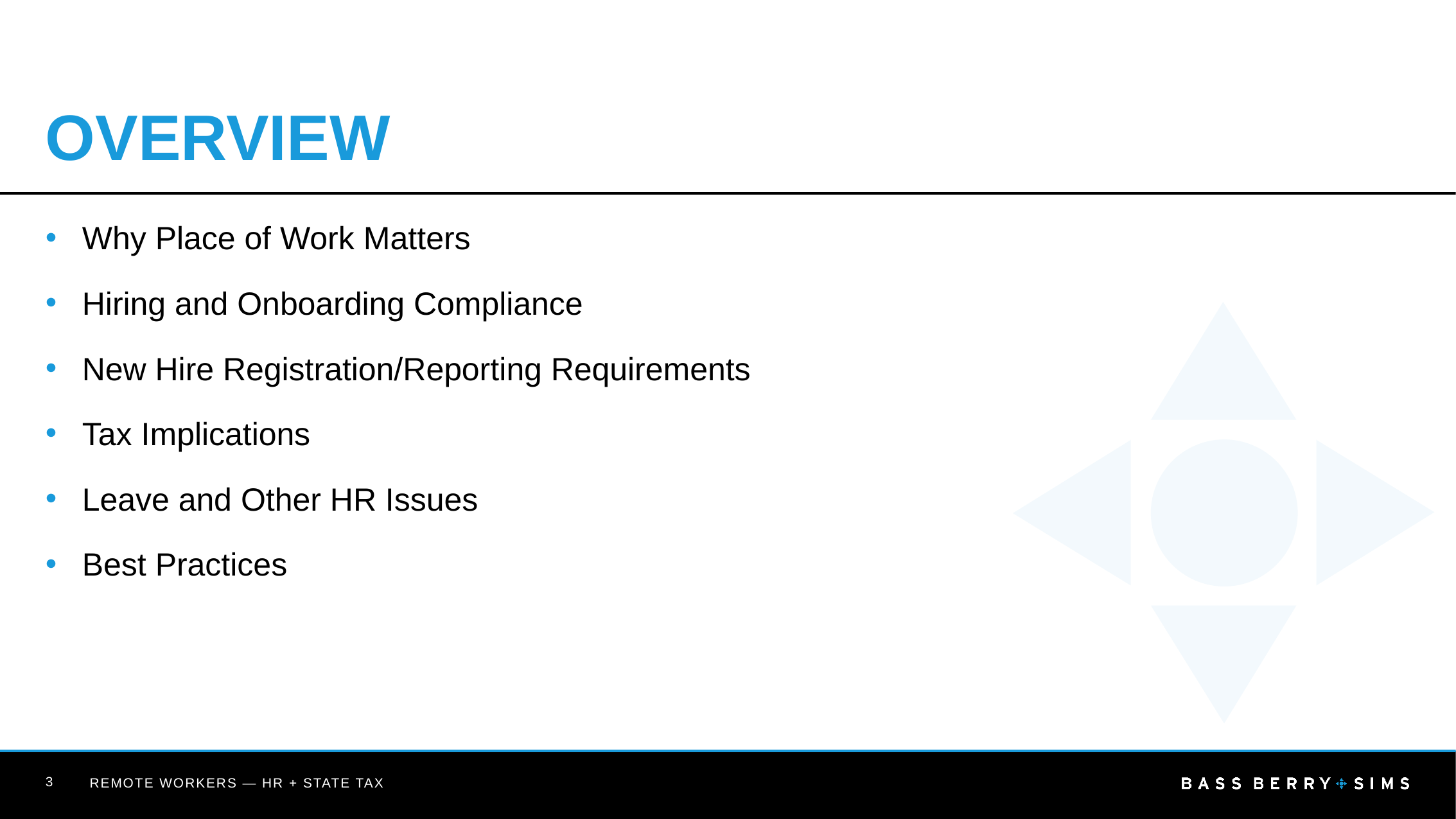

# Overview
Why Place of Work Matters
Hiring and Onboarding Compliance
New Hire Registration/Reporting Requirements
Tax Implications
Leave and Other HR Issues
Best Practices

3
REMOTE WORKERS — HR + STATE TAX